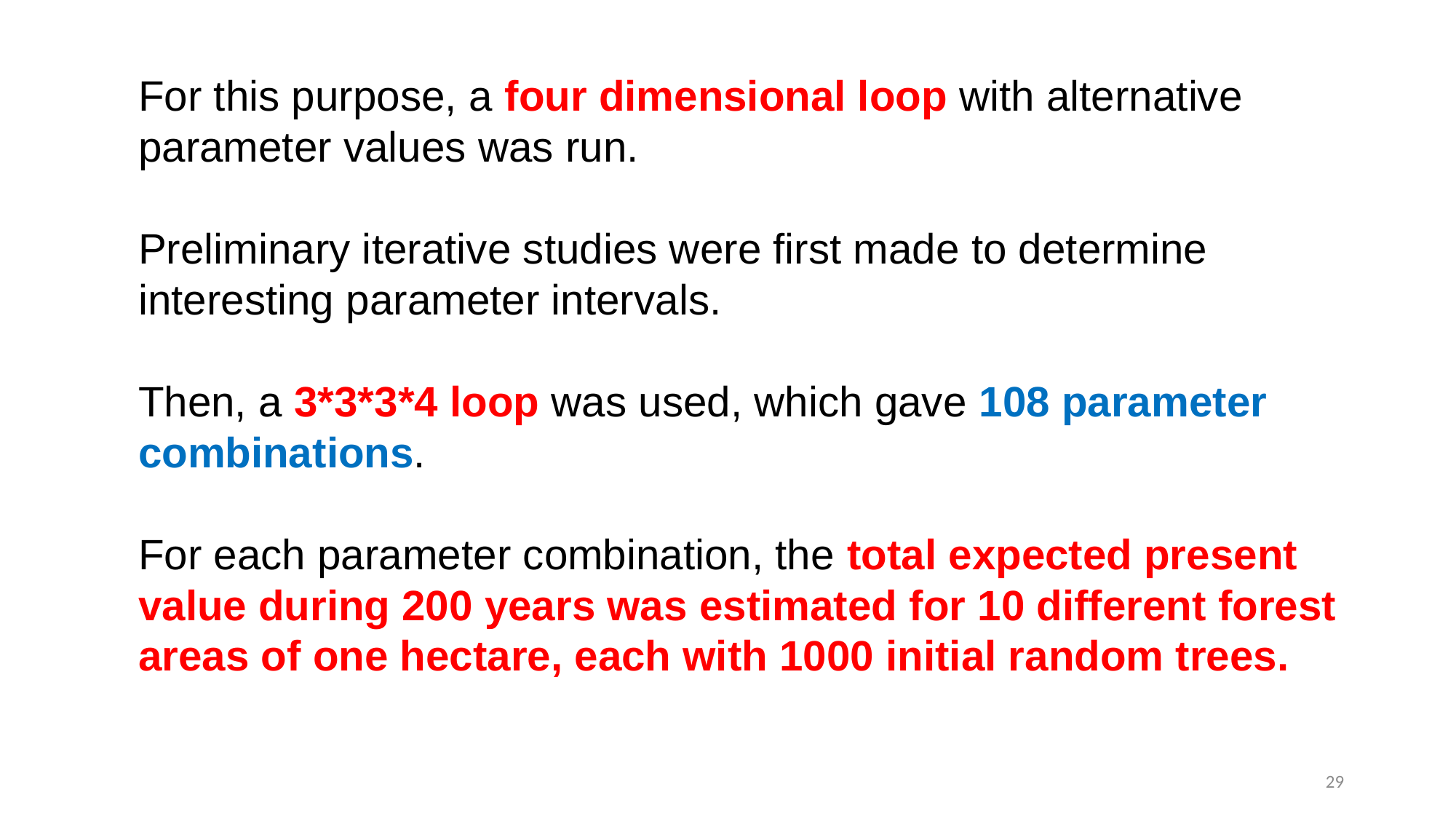

For this purpose, a four dimensional loop with alternative parameter values was run.

Preliminary iterative studies were first made to determine interesting parameter intervals.

Then, a 3*3*3*4 loop was used, which gave 108 parameter combinations.

For each parameter combination, the total expected present value during 200 years was estimated for 10 different forest areas of one hectare, each with 1000 initial random trees.
29